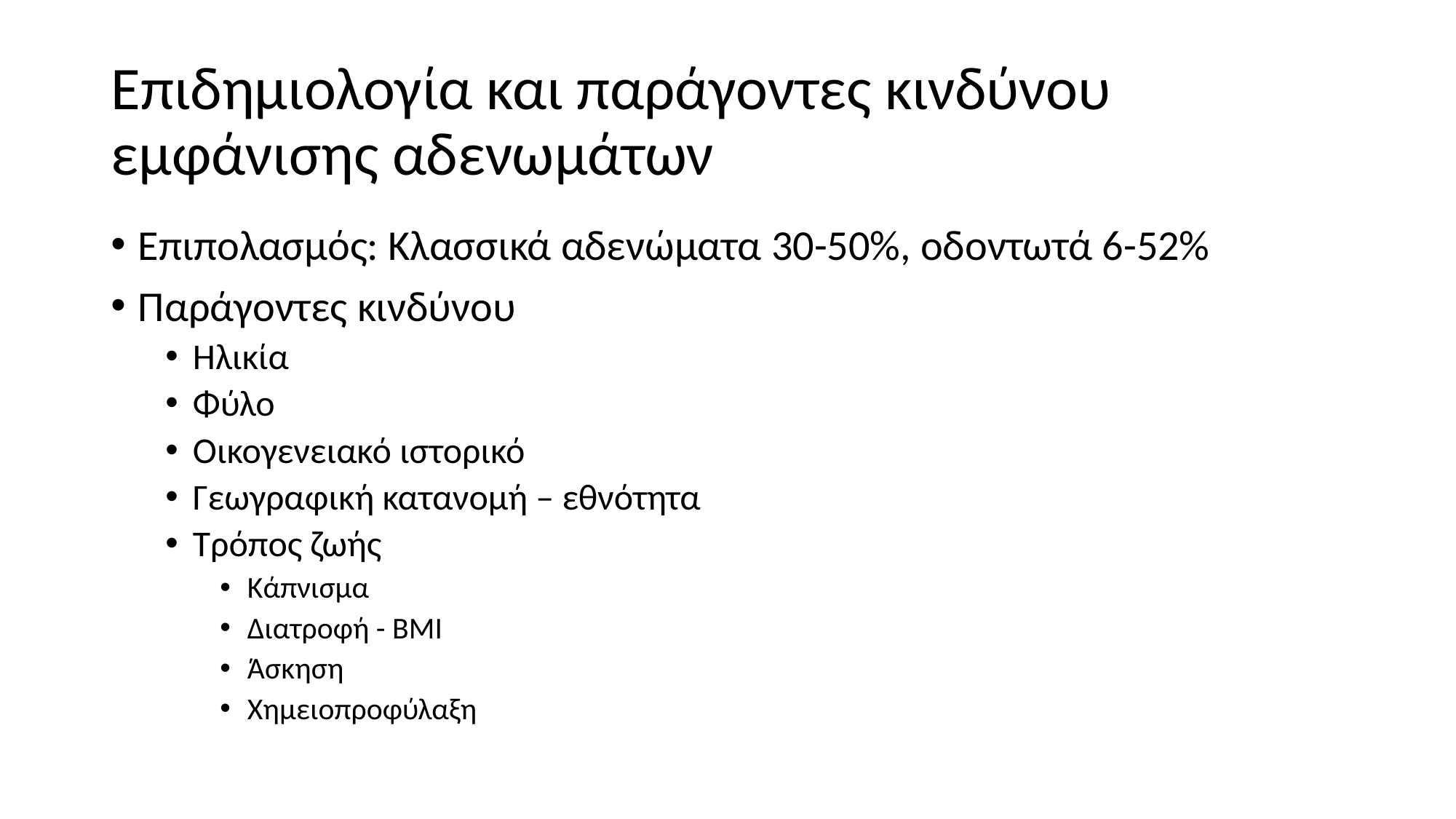

# Επιδημιολογία και παράγοντες κινδύνου εμφάνισης αδενωμάτων
Επιπολασμός: Κλασσικά αδενώματα 30-50%, οδοντωτά 6-52%
Παράγοντες κινδύνου
Ηλικία
Φύλο
Οικογενειακό ιστορικό
Γεωγραφική κατανομή – εθνότητα
Τρόπος ζωής
Κάπνισμα
Διατροφή - ΒΜΙ
Άσκηση
Χημειοπροφύλαξη